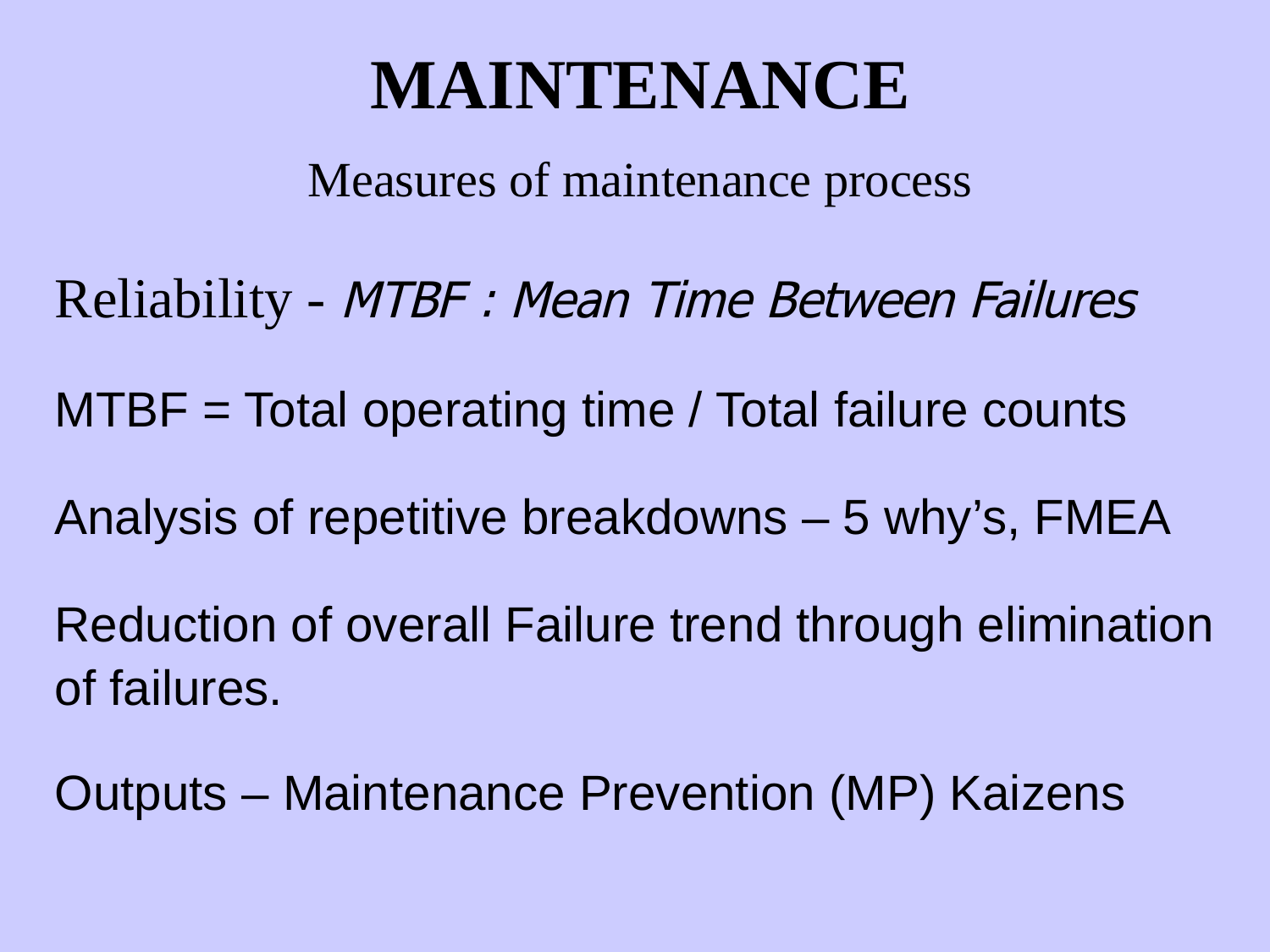

MAINTENANCE
Measures of maintenance process
Reliability - MTBF : Mean Time Between Failures
MTBF = Total operating time / Total failure counts
Analysis of repetitive breakdowns – 5 why’s, FMEA
Reduction of overall Failure trend through elimination
of failures.
Outputs – Maintenance Prevention (MP) Kaizens